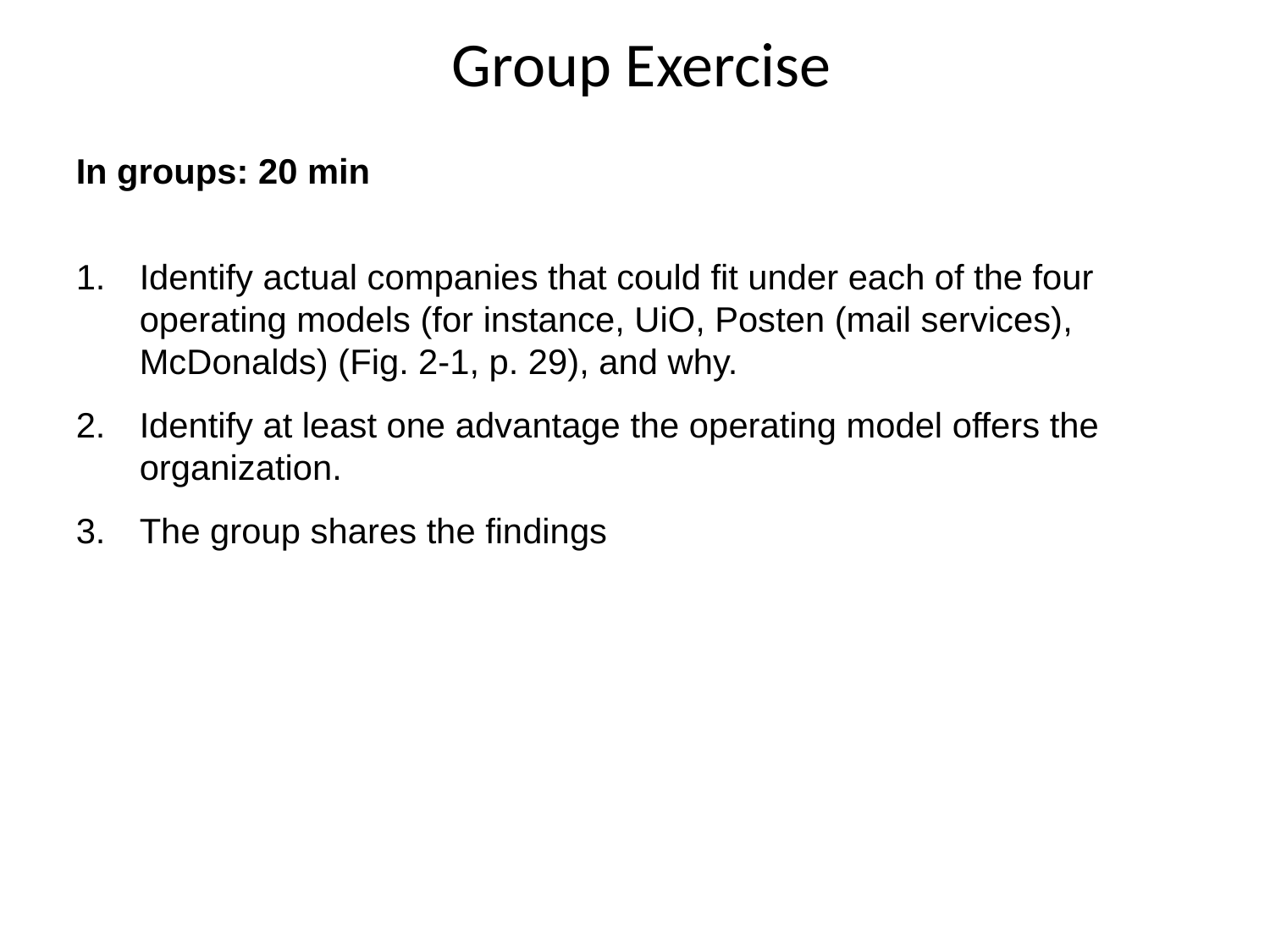

# Group Exercise
In groups: 20 min

Identify actual companies that could fit under each of the four operating models (for instance, UiO, Posten (mail services), McDonalds) (Fig. 2-1, p. 29), and why.
Identify at least one advantage the operating model offers the organization.
The group shares the findings